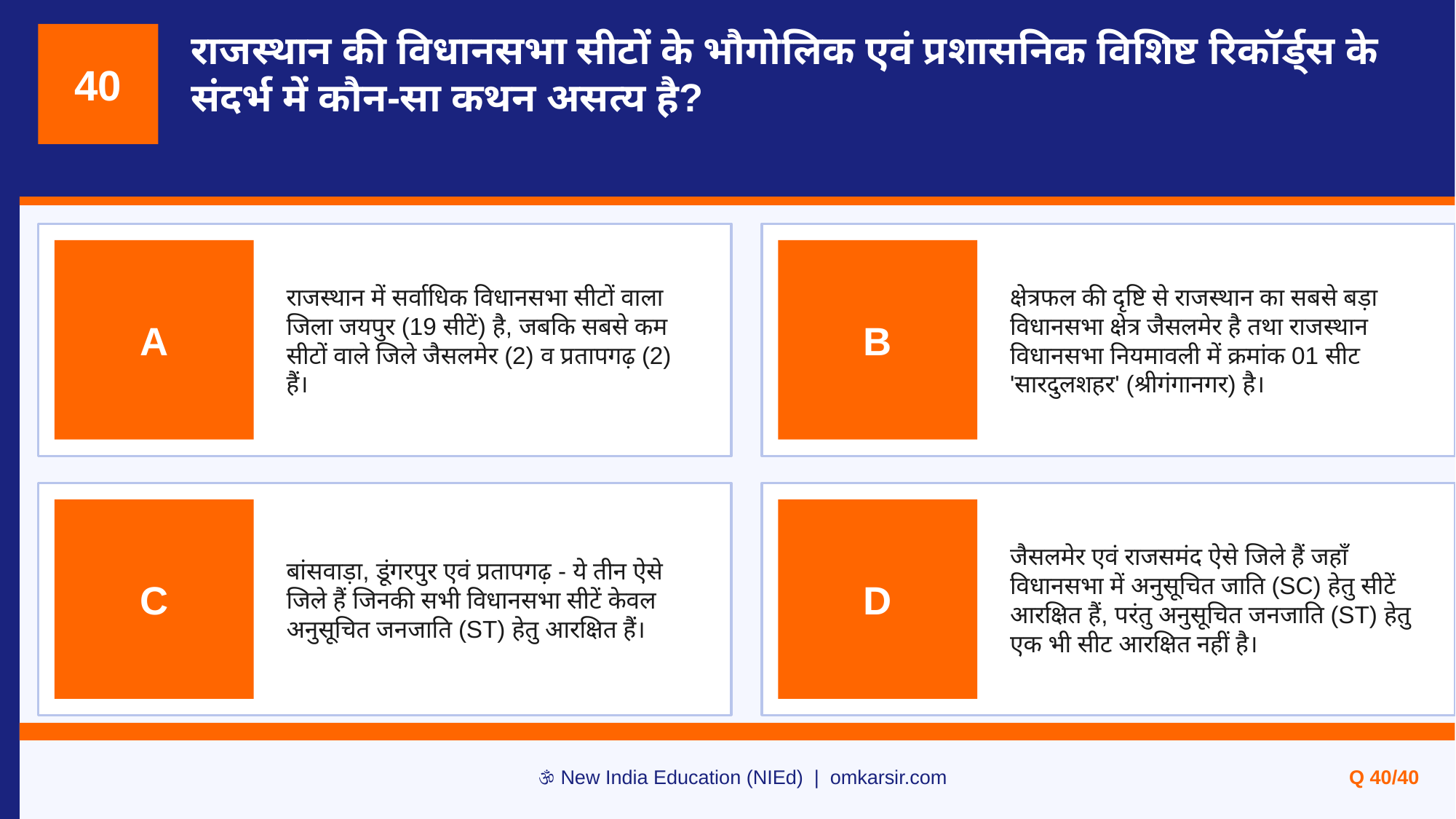

राजस्थान की विधानसभा सीटों के भौगोलिक एवं प्रशासनिक विशिष्ट रिकॉर्ड्स के संदर्भ में कौन-सा कथन असत्य है?
40

राजस्थान में सर्वाधिक विधानसभा सीटों वाला जिला जयपुर (19 सीटें) है, जबकि सबसे कम सीटों वाले जिले जैसलमेर (2) व प्रतापगढ़ (2) हैं।
क्षेत्रफल की दृष्टि से राजस्थान का सबसे बड़ा विधानसभा क्षेत्र जैसलमेर है तथा राजस्थान विधानसभा नियमावली में क्रमांक 01 सीट 'सारदुलशहर' (श्रीगंगानगर) है।
A
B

बांसवाड़ा, डूंगरपुर एवं प्रतापगढ़ - ये तीन ऐसे जिले हैं जिनकी सभी विधानसभा सीटें केवल अनुसूचित जनजाति (ST) हेतु आरक्षित हैं।
जैसलमेर एवं राजसमंद ऐसे जिले हैं जहाँ विधानसभा में अनुसूचित जाति (SC) हेतु सीटें आरक्षित हैं, परंतु अनुसूचित जनजाति (ST) हेतु एक भी सीट आरक्षित नहीं है।
C
D

🕉️ New India Education (NIEd)  |  omkarsir.com
Q 40/40